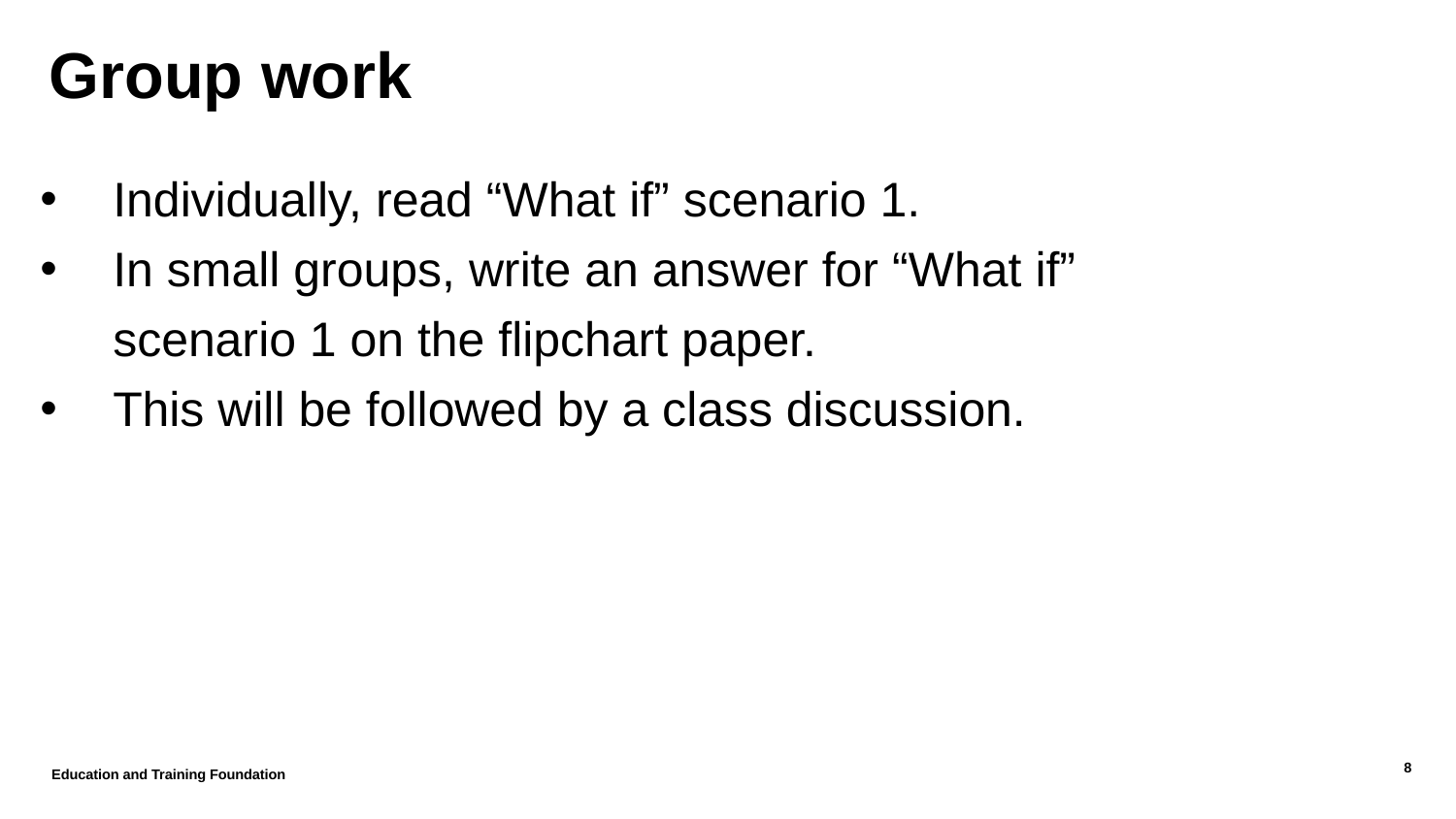

# Group work
Individually, read “What if” scenario 1.
In small groups, write an answer for “What if” scenario 1 on the flipchart paper.
This will be followed by a class discussion.
Education and Training Foundation
8